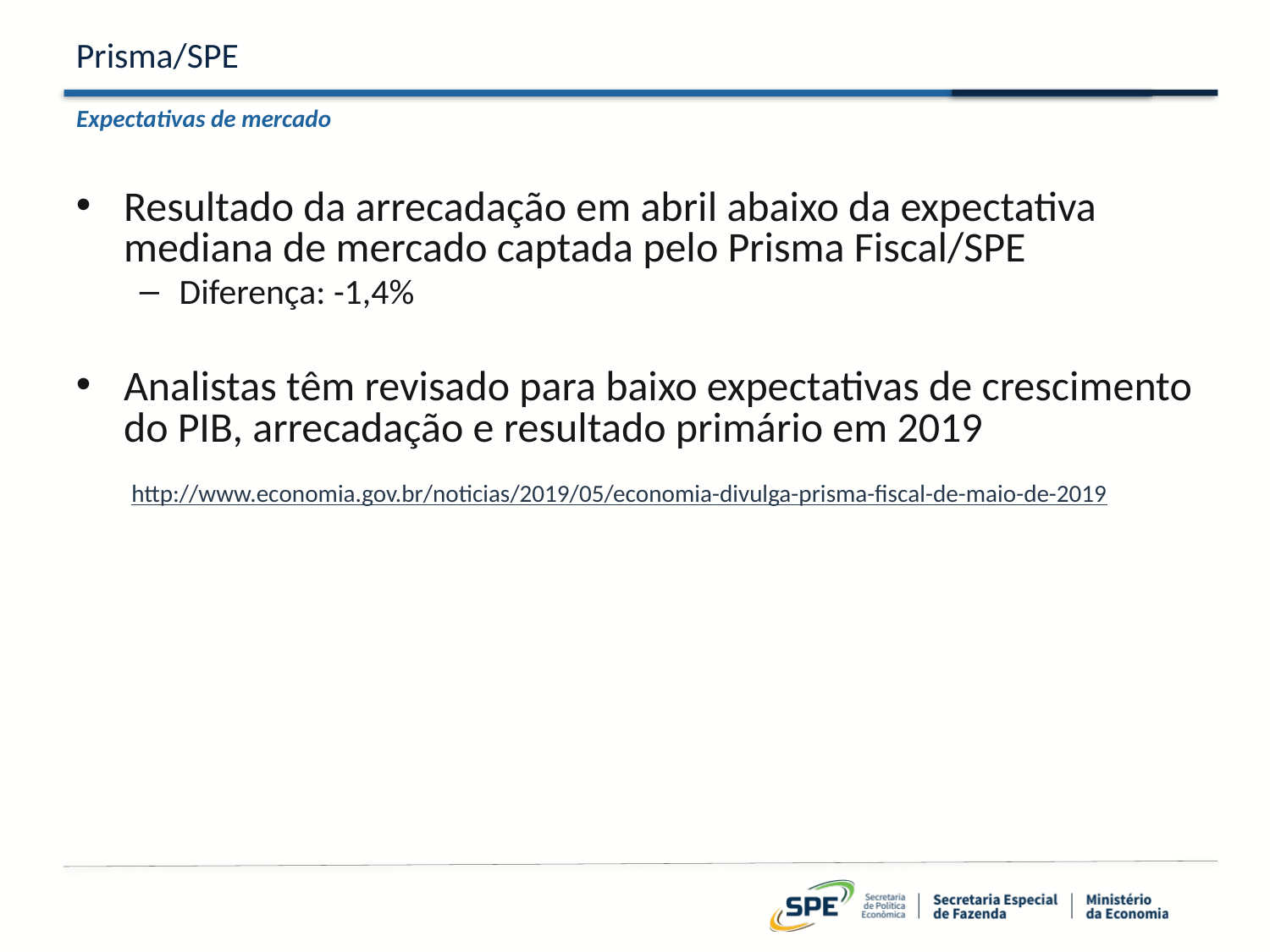

# Prisma/SPE

Expectativas de mercado
Resultado da arrecadação em abril abaixo da expectativa mediana de mercado captada pelo Prisma Fiscal/SPE
Diferença: -1,4%

Analistas têm revisado para baixo expectativas de crescimento do PIB, arrecadação e resultado primário em 2019

http://www.economia.gov.br/noticias/2019/05/economia-divulga-prisma-fiscal-de-maio-de-2019